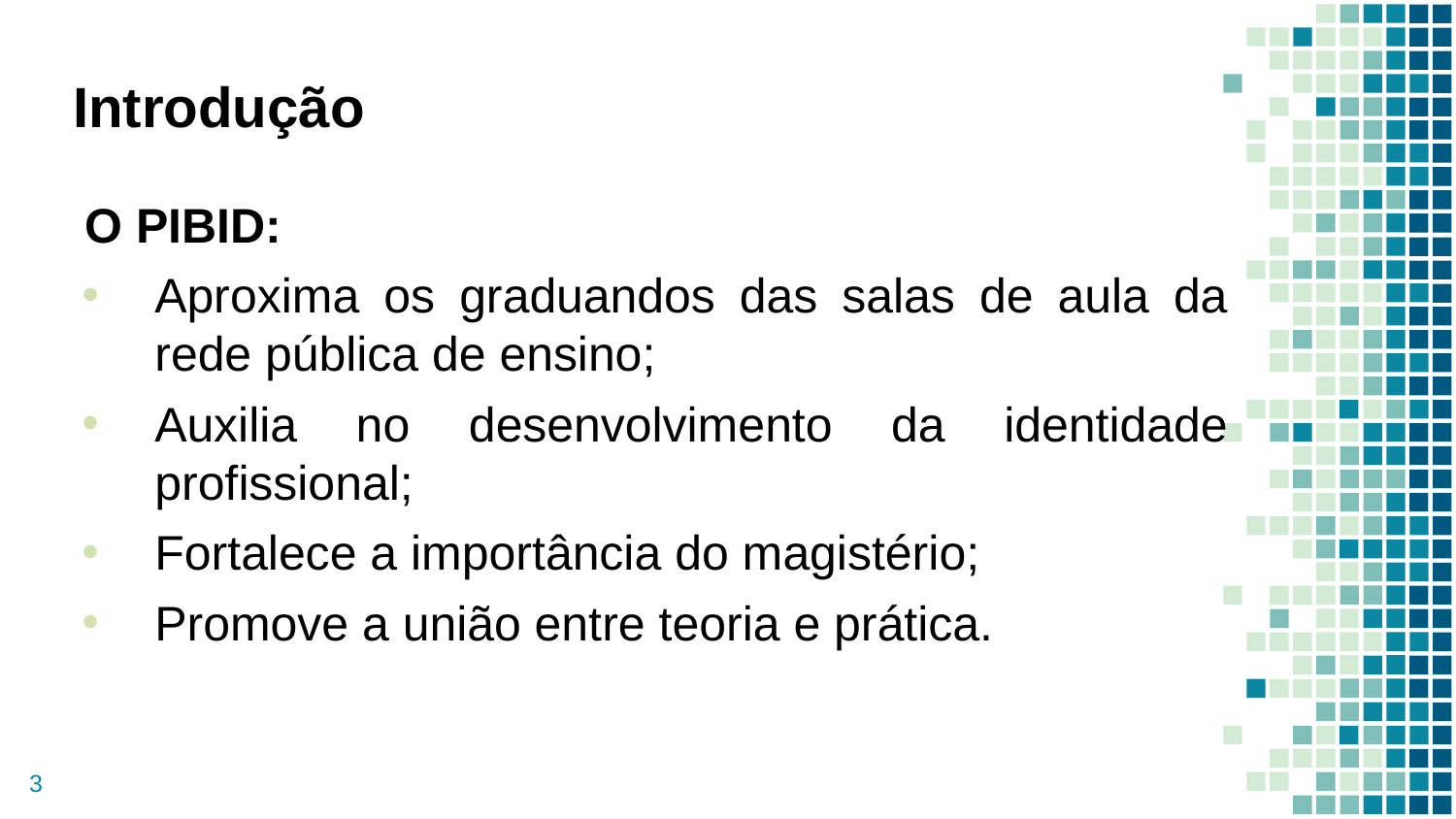

# Introdução
O PIBID:
Aproxima os graduandos das salas de aula da rede pública de ensino;
Auxilia no desenvolvimento da identidade profissional;
Fortalece a importância do magistério;
Promove a união entre teoria e prática.
3